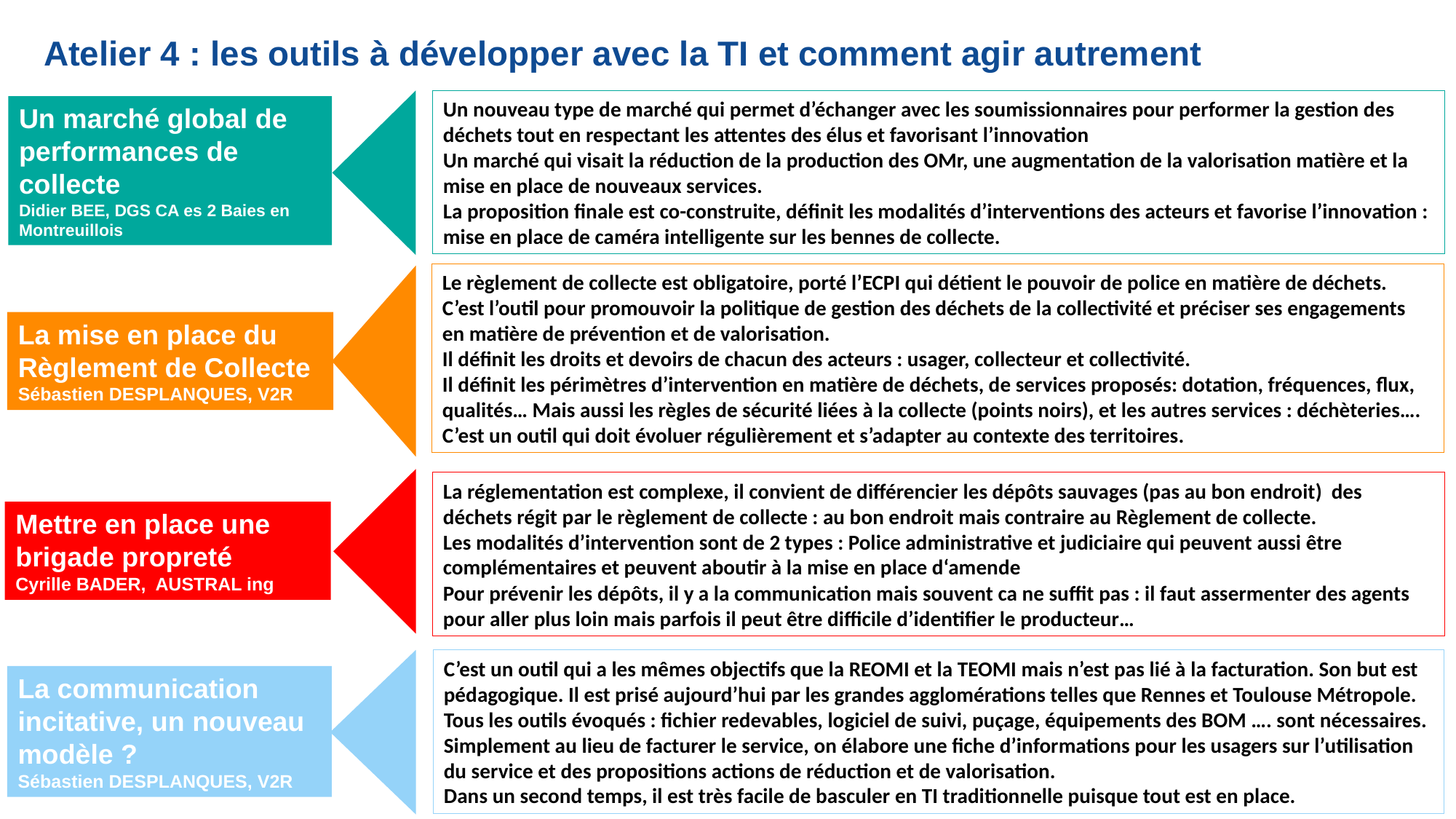

Atelier 4 : les outils à développer avec la TI et comment agir autrement
Un nouveau type de marché qui permet d’échanger avec les soumissionnaires pour performer la gestion des déchets tout en respectant les attentes des élus et favorisant l’innovation
Un marché qui visait la réduction de la production des OMr, une augmentation de la valorisation matière et la mise en place de nouveaux services.
La proposition finale est co-construite, définit les modalités d’interventions des acteurs et favorise l’innovation : mise en place de caméra intelligente sur les bennes de collecte.
Un marché global de performances de collecte
Didier BEE, DGS CA es 2 Baies en Montreuillois

Le règlement de collecte est obligatoire, porté l’ECPI qui détient le pouvoir de police en matière de déchets.
C’est l’outil pour promouvoir la politique de gestion des déchets de la collectivité et préciser ses engagements en matière de prévention et de valorisation.
Il définit les droits et devoirs de chacun des acteurs : usager, collecteur et collectivité.
Il définit les périmètres d’intervention en matière de déchets, de services proposés: dotation, fréquences, flux, qualités… Mais aussi les règles de sécurité liées à la collecte (points noirs), et les autres services : déchèteries….
C’est un outil qui doit évoluer régulièrement et s’adapter au contexte des territoires.
La mise en place du Règlement de Collecte
Sébastien DESPLANQUES, V2R

La réglementation est complexe, il convient de différencier les dépôts sauvages (pas au bon endroit)  des déchets régit par le règlement de collecte : au bon endroit mais contraire au Règlement de collecte.
Les modalités d’intervention sont de 2 types : Police administrative et judiciaire qui peuvent aussi être complémentaires et peuvent aboutir à la mise en place d‘amende
Pour prévenir les dépôts, il y a la communication mais souvent ca ne suffit pas : il faut assermenter des agents pour aller plus loin mais parfois il peut être difficile d’identifier le producteur…
Mettre en place une brigade propreté
Cyrille BADER,  AUSTRAL ing

C’est un outil qui a les mêmes objectifs que la REOMI et la TEOMI mais n’est pas lié à la facturation. Son but est pédagogique. Il est prisé aujourd’hui par les grandes agglomérations telles que Rennes et Toulouse Métropole.
Tous les outils évoqués : fichier redevables, logiciel de suivi, puçage, équipements des BOM …. sont nécessaires.
Simplement au lieu de facturer le service, on élabore une fiche d’informations pour les usagers sur l’utilisation du service et des propositions actions de réduction et de valorisation.
Dans un second temps, il est très facile de basculer en TI traditionnelle puisque tout est en place.
La communication incitative, un nouveau modèle ?
Sébastien DESPLANQUES, V2R